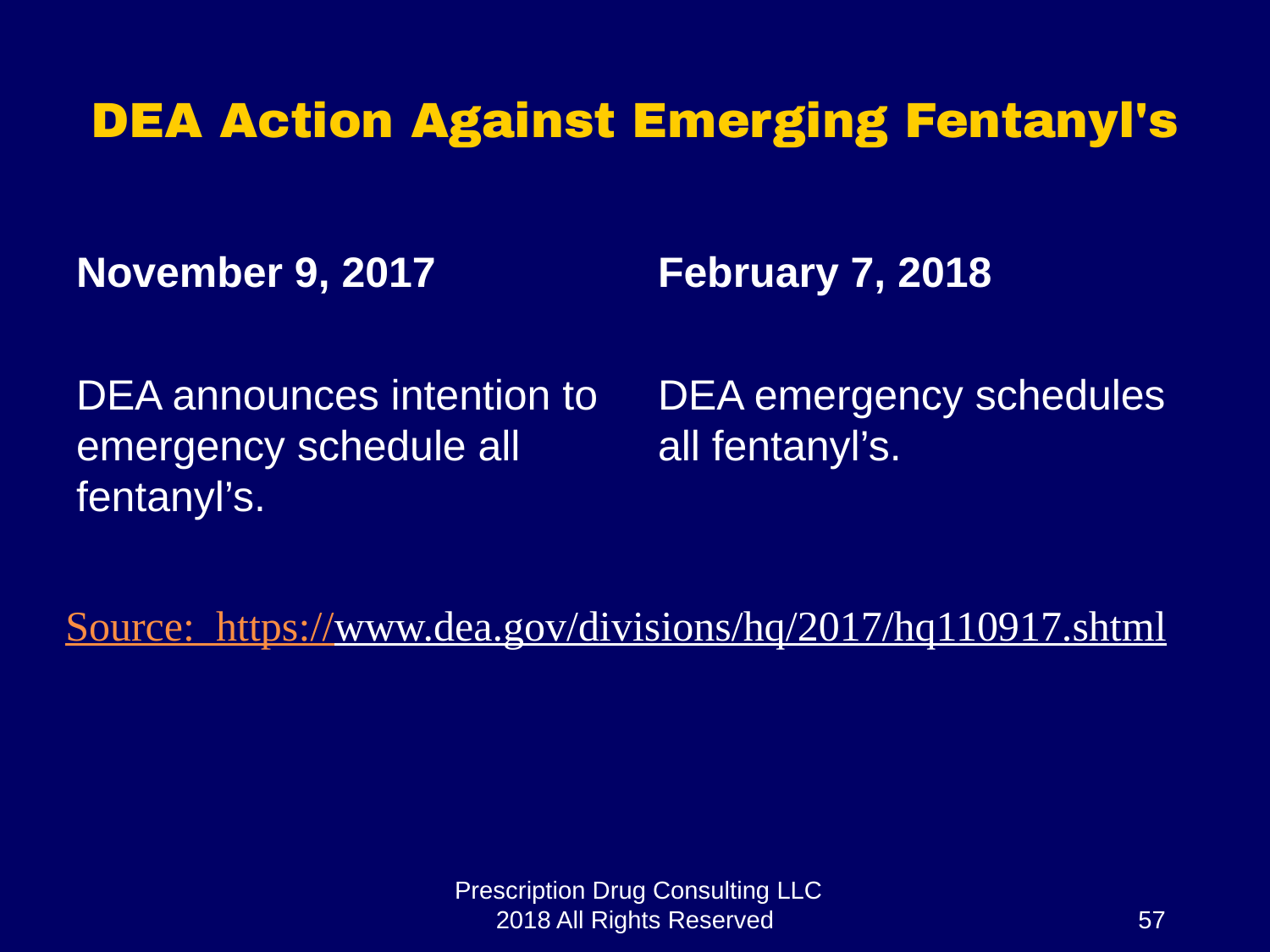

# DEA Action Against Emerging Fentanyl's
November 9, 2017
February 7, 2018

DEA announces intention to emergency schedule all fentanyl’s.

DEA emergency schedules  all fentanyl’s.

Source:  https://www.dea.gov/divisions/hq/2017/hq110917.shtml
Prescription Drug Consulting LLC 2018 All Rights Reserved
57